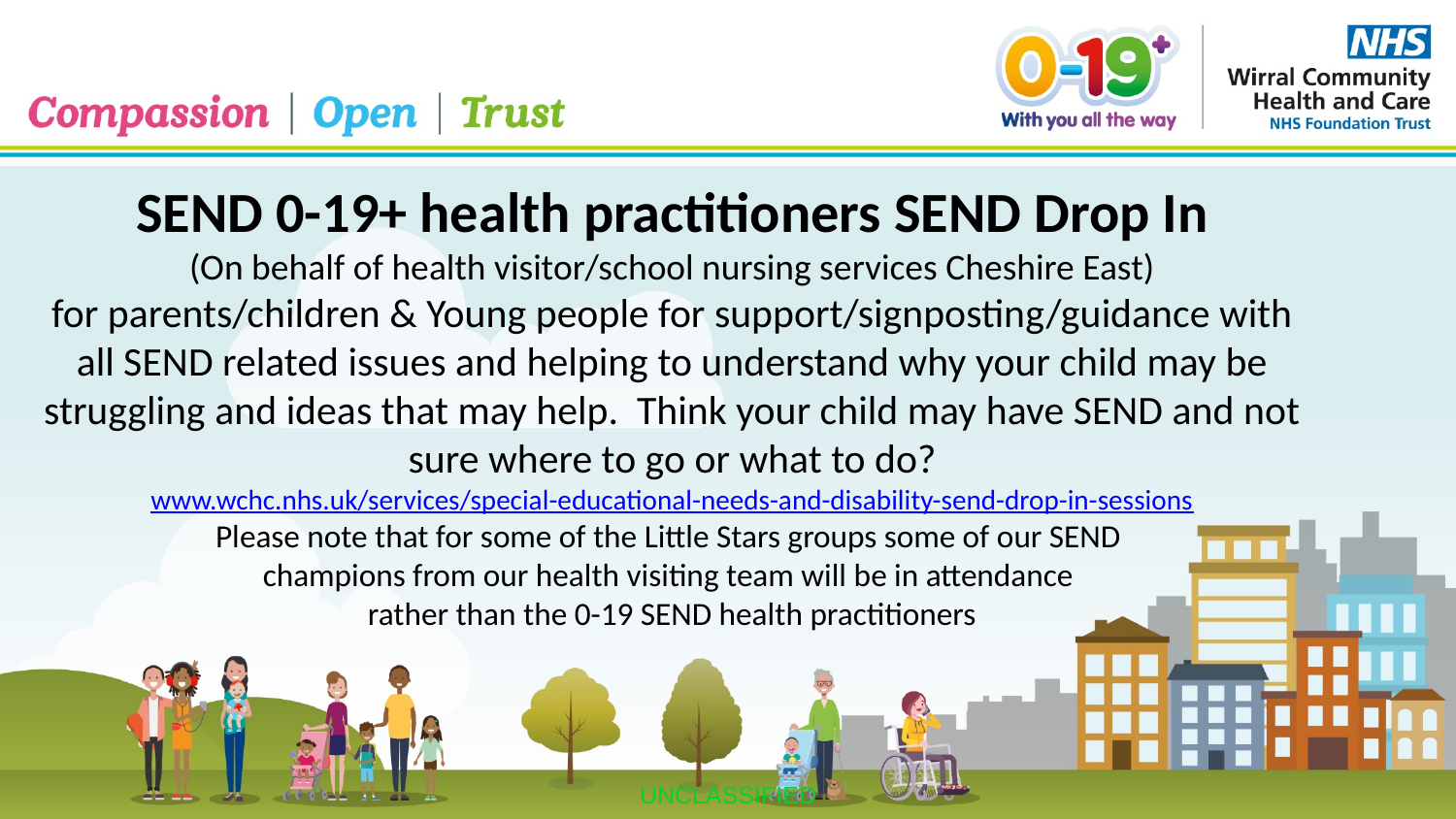

# SEND 0-19+ health practitioners SEND Drop In (On behalf of health visitor/school nursing services Cheshire East) for parents/children & Young people for support/signposting/guidance with all SEND related issues and helping to understand why your child may be struggling and ideas that may help.  Think your child may have SEND and not sure where to go or what to do? www.wchc.nhs.uk/services/special-educational-needs-and-disability-send-drop-in-sessions Please note that for some of the Little Stars groups some of our SEND champions from our health visiting team will be in attendance rather than the 0-19 SEND health practitioners